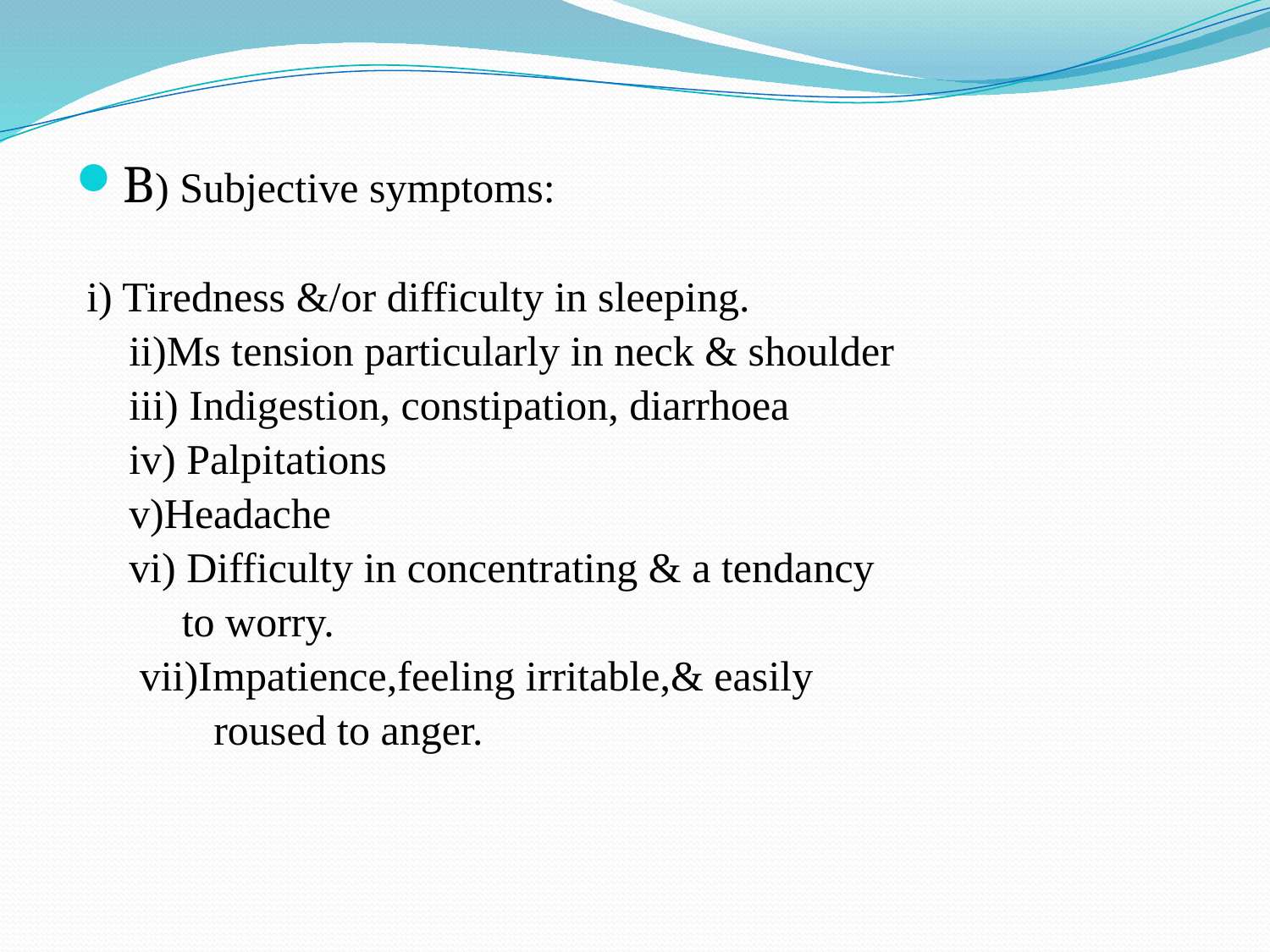

B) Subjective symptoms:

 i) Tiredness &/or difficulty in sleeping.
     ii)Ms tension particularly in neck & shoulder
     iii) Indigestion, constipation, diarrhoea
     iv) Palpitations
     v)Headache
     vi) Difficulty in concentrating & a tendancy
          to worry.
      vii)Impatience,feeling irritable,& easily
             roused to anger.